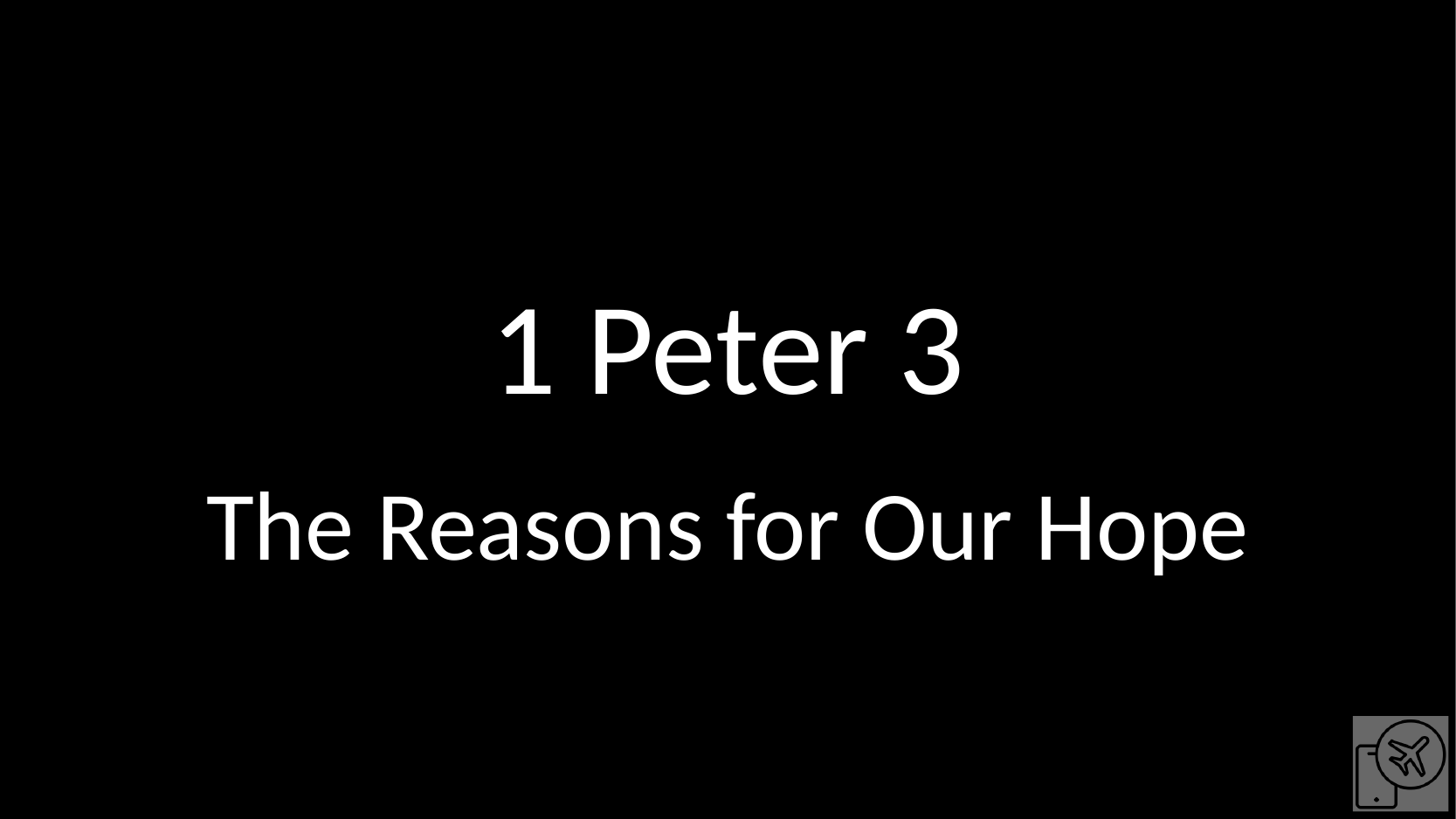

# 1 Peter 3
The Reasons for Our Hope